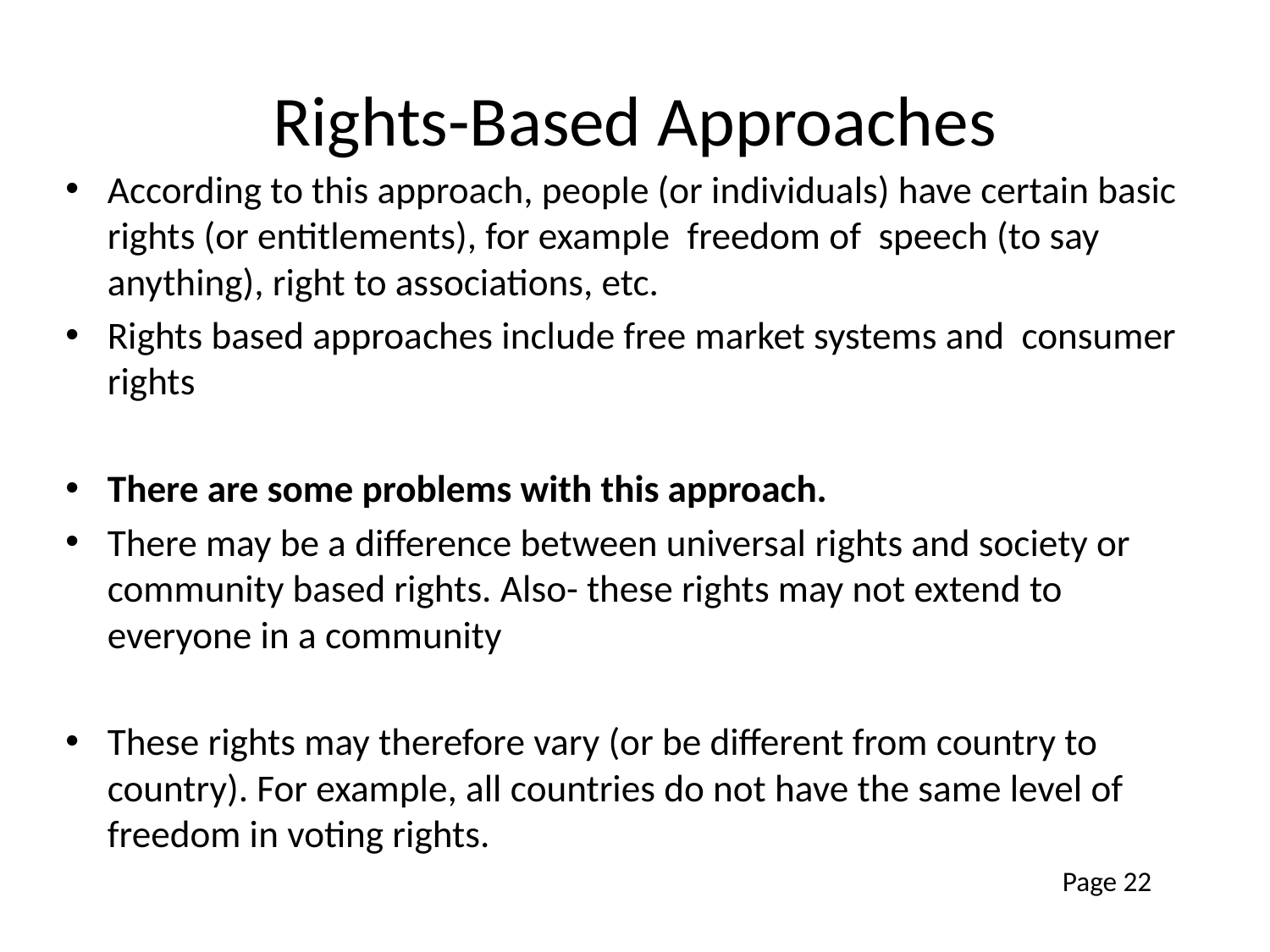

# Rights-Based Approaches
According to this approach, people (or individuals) have certain basic rights (or entitlements), for example  freedom of  speech (to say anything), right to associations, etc.
Rights based approaches include free market systems and  consumer rights

There are some problems with this approach.
There may be a difference between universal rights and society or community based rights. Also- these rights may not extend to everyone in a community

These rights may therefore vary (or be different from country to country). For example, all countries do not have the same level of freedom in voting rights.

Page 22